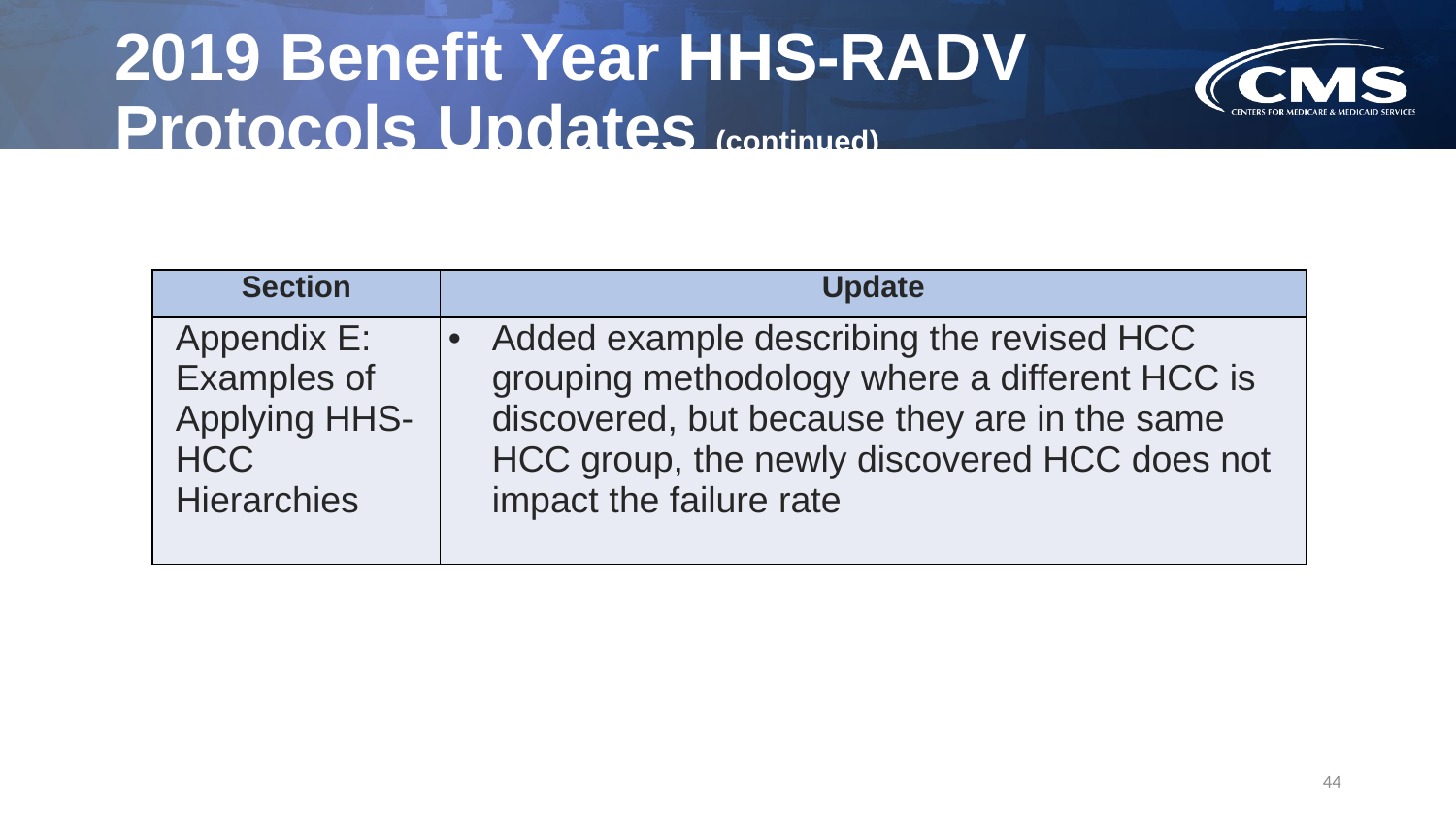

# 2019 Benefit Year HHS-RADV Protocols Updates (continued)
| Section | Update |
| --- | --- |
| Appendix E: Examples of Applying HHS-HCC Hierarchies | Added example describing the revised HCC grouping methodology where a different HCC is discovered, but because they are in the same HCC group, the newly discovered HCC does not impact the failure rate |
44